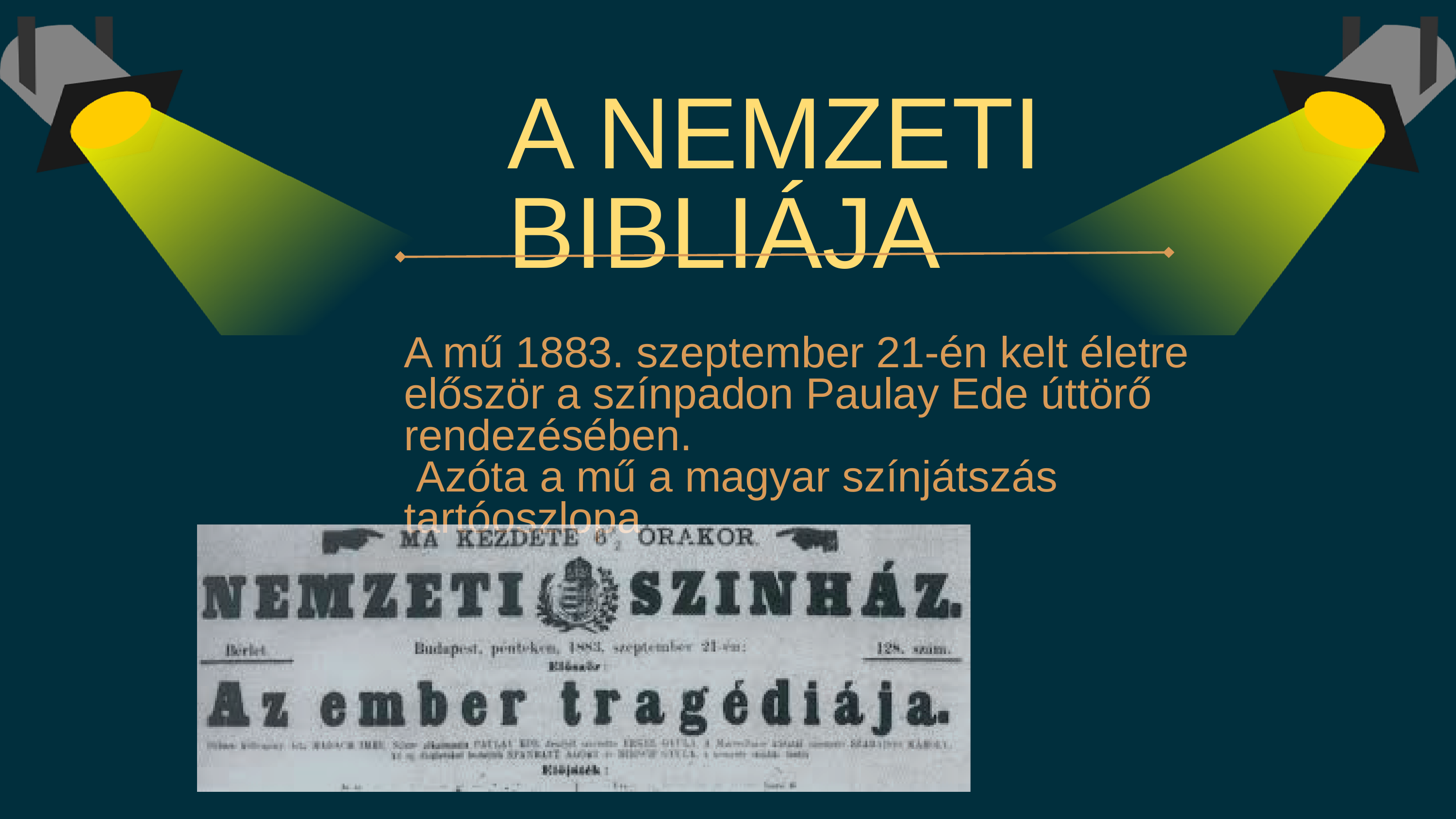

A NEMZETI BIBLIÁJA

A mű 1883. szeptember 21-én kelt életre először a színpadon Paulay Ede úttörő rendezésében.
 Azóta a mű a magyar színjátszás tartóoszlopa